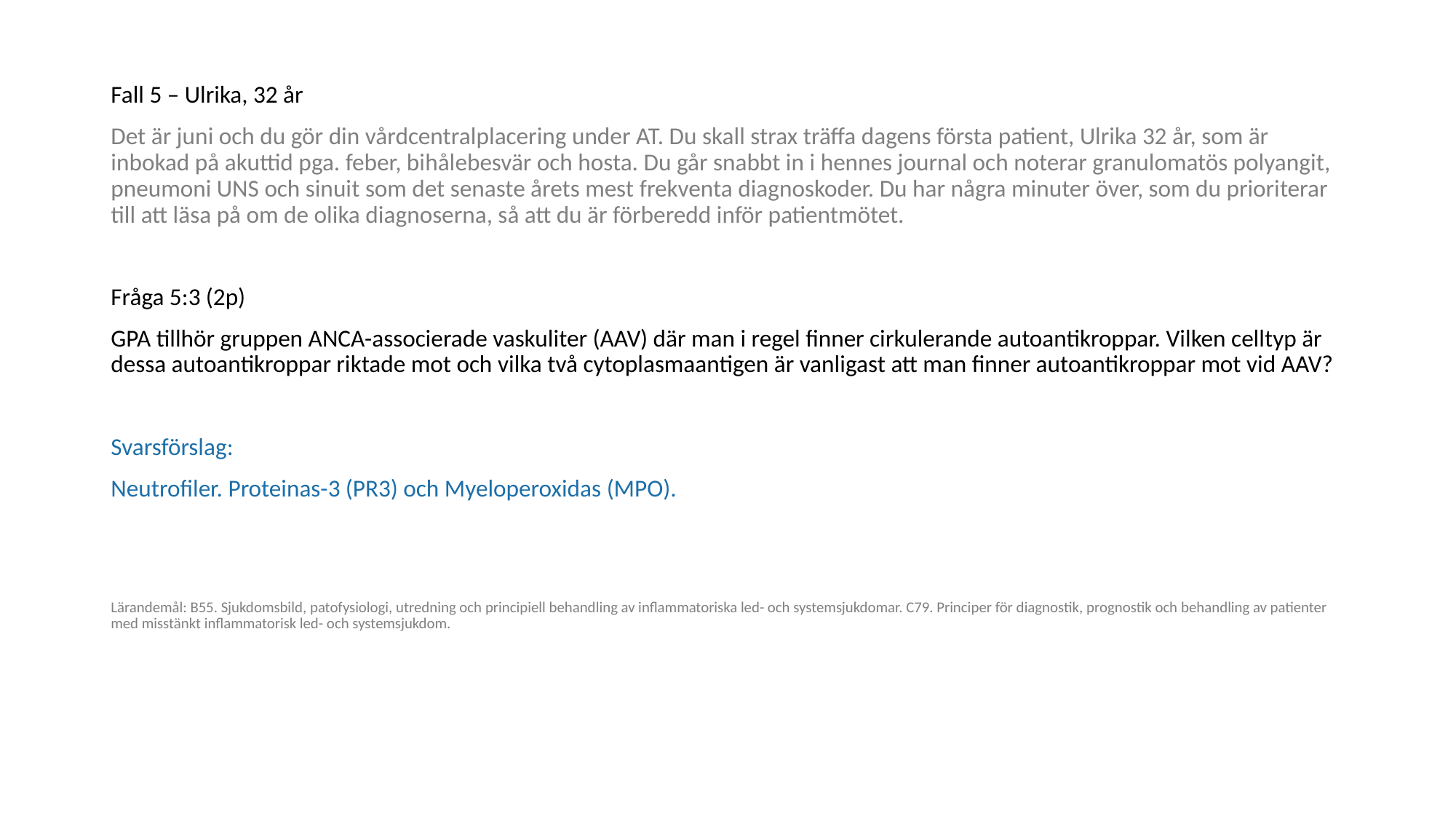

Fall 5 – Ulrika, 32 år
Det är juni och du gör din vårdcentralplacering under AT. Du skall strax träffa dagens första patient, Ulrika 32 år, som är inbokad på akuttid pga. feber, bihålebesvär och hosta. Du går snabbt in i hennes journal och noterar granulomatös polyangit, pneumoni UNS och sinuit som det senaste årets mest frekventa diagnoskoder. Du har några minuter över, som du prioriterar till att läsa på om de olika diagnoserna, så att du är förberedd inför patientmötet.

Fråga 5:3 (2p)
GPA tillhör gruppen ANCA-associerade vaskuliter (AAV) där man i regel finner cirkulerande autoantikroppar. Vilken celltyp är dessa autoantikroppar riktade mot och vilka två cytoplasmaantigen är vanligast att man finner autoantikroppar mot vid AAV?

Svarsförslag:
Neutrofiler. Proteinas-3 (PR3) och Myeloperoxidas (MPO).

Lärandemål: B55. Sjukdomsbild, patofysiologi, utredning och principiell behandling av inflammatoriska led- och systemsjukdomar. C79. Principer för diagnostik, prognostik och behandling av patienter med misstänkt inflammatorisk led- och systemsjukdom.